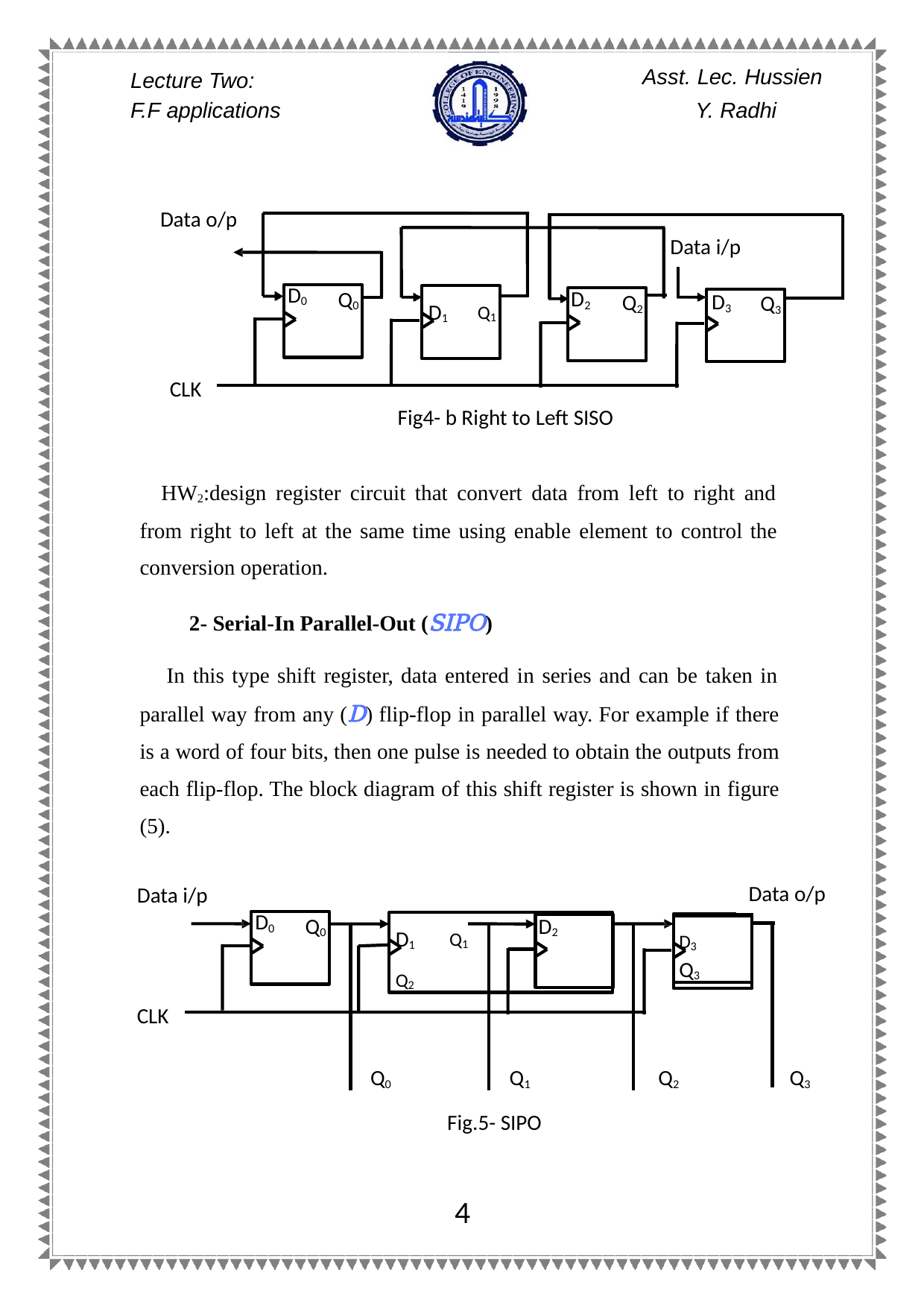

Asst. Lec. Hussien
Y. Radhi

Lecture Two:
F.F applications

Data o/p

Data i/p

D0

D2
Q0

D1	Q1

D3
Q2

Q3

CLK

Fig4- b Right to Left SISO

HW2:design register circuit that convert data from left to right and  from right to left at the same time using enable element to control the  conversion operation.

2- Serial-In Parallel-Out (SIPO)
In this type shift register, data entered in series and can be taken in  parallel way from any (D) flip-flop in parallel way. For example if there  is a word of four bits, then one pulse is needed to obtain the outputs from  each flip-flop. The block diagram of this shift register is shown in figure  (5).

Data o/p
Data i/p

D0

D2

Q0

D1	Q1 	 Q2

D3 	 Q3

CLK

Q0
Q1
Q2
Q3

Fig.5- SIPO

4